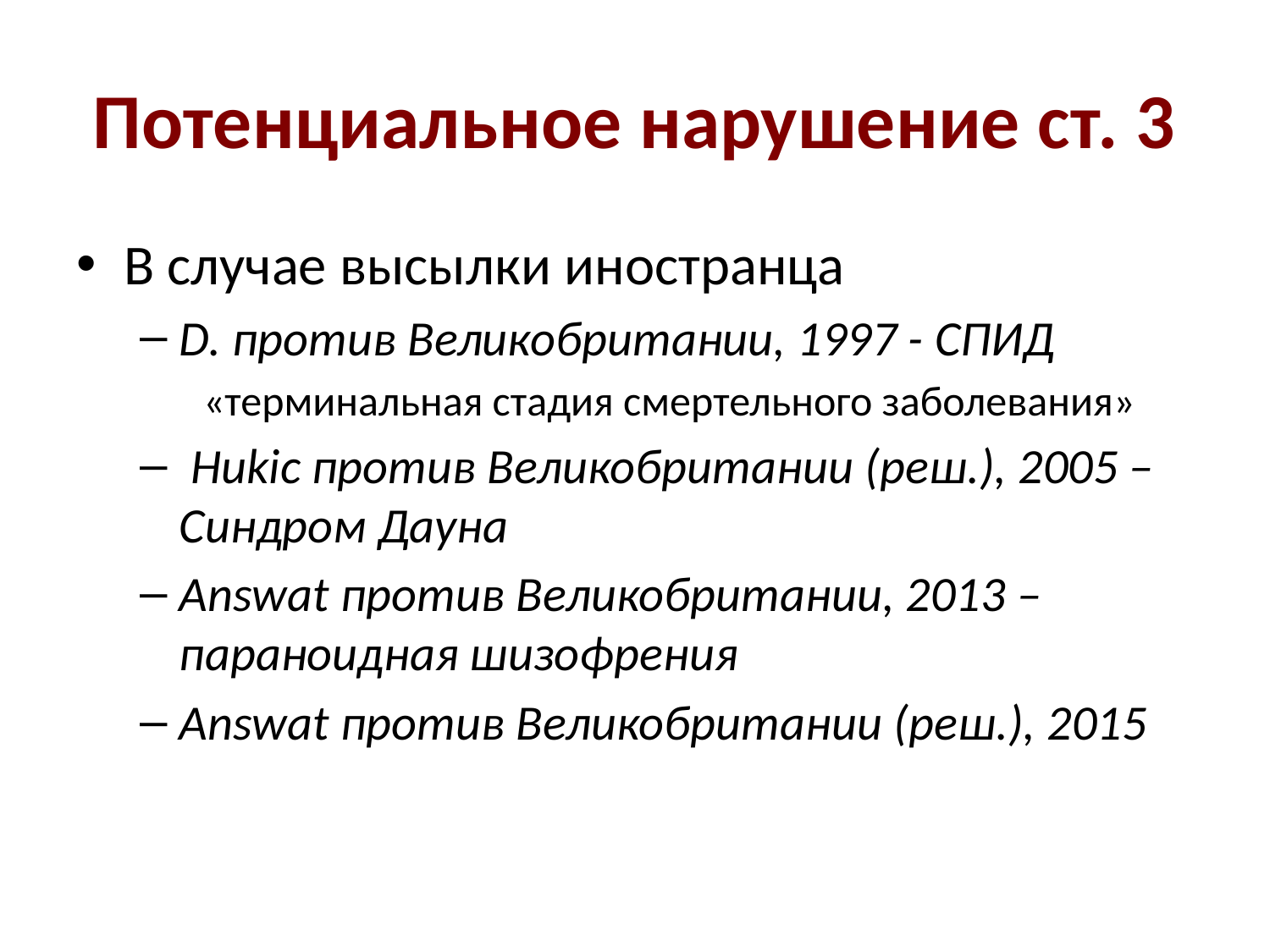

# Потенциальное нарушение ст. 3
В случае высылки иностранца
D. против Великобритании, 1997 - СПИД
«терминальная стадия смертельного заболевания»
 Hukic против Великобритании (реш.), 2005 – Синдром Дауна
Answat против Великобритании, 2013 – параноидная шизофрения
Answat против Великобритании (реш.), 2015